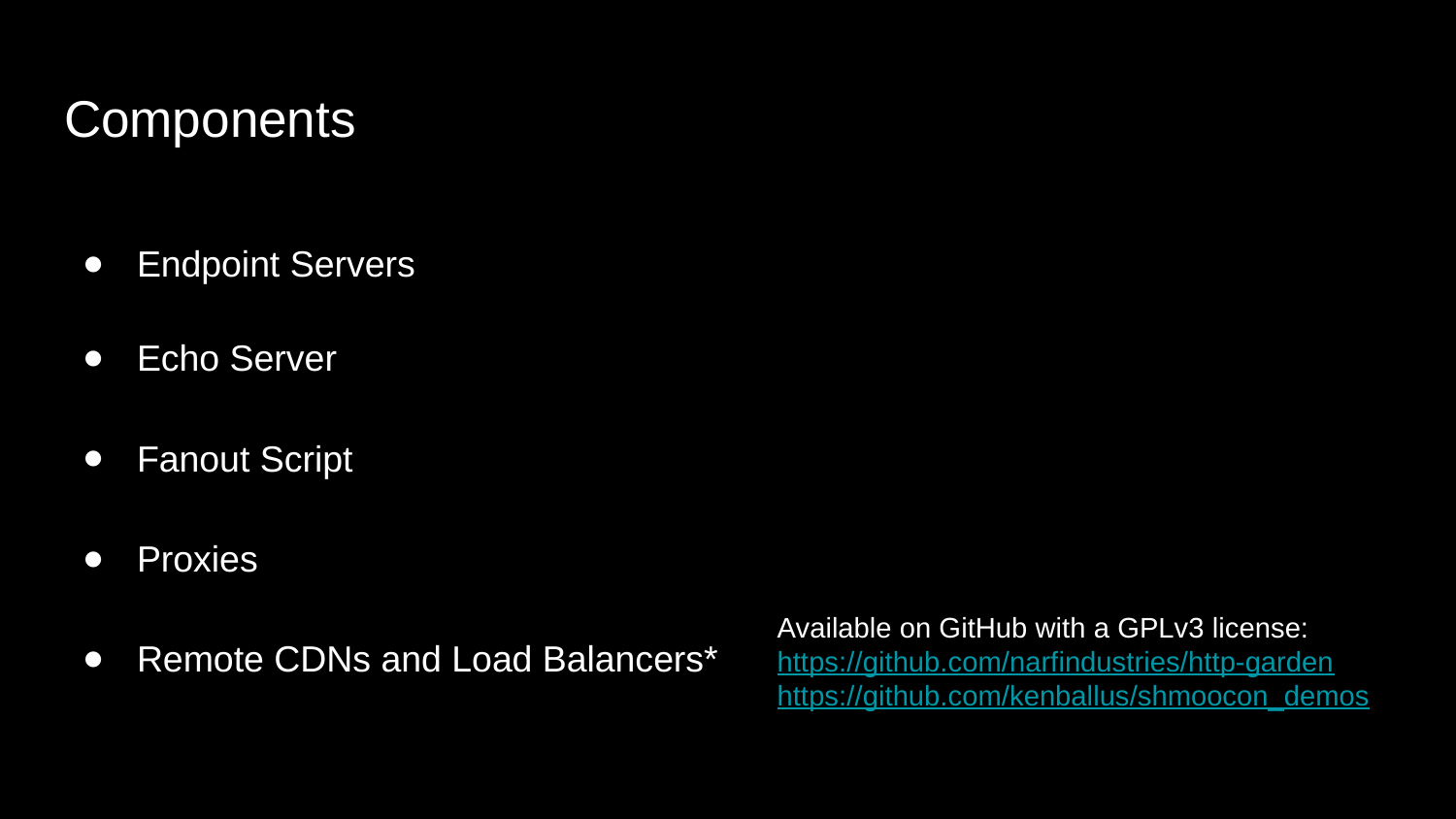

# Components
Endpoint Servers
Echo Server
Fanout Script
Proxies
Remote CDNs and Load Balancers*
Available on GitHub with a GPLv3 license: https://github.com/narfindustries/http-garden
https://github.com/kenballus/shmoocon_demos
51